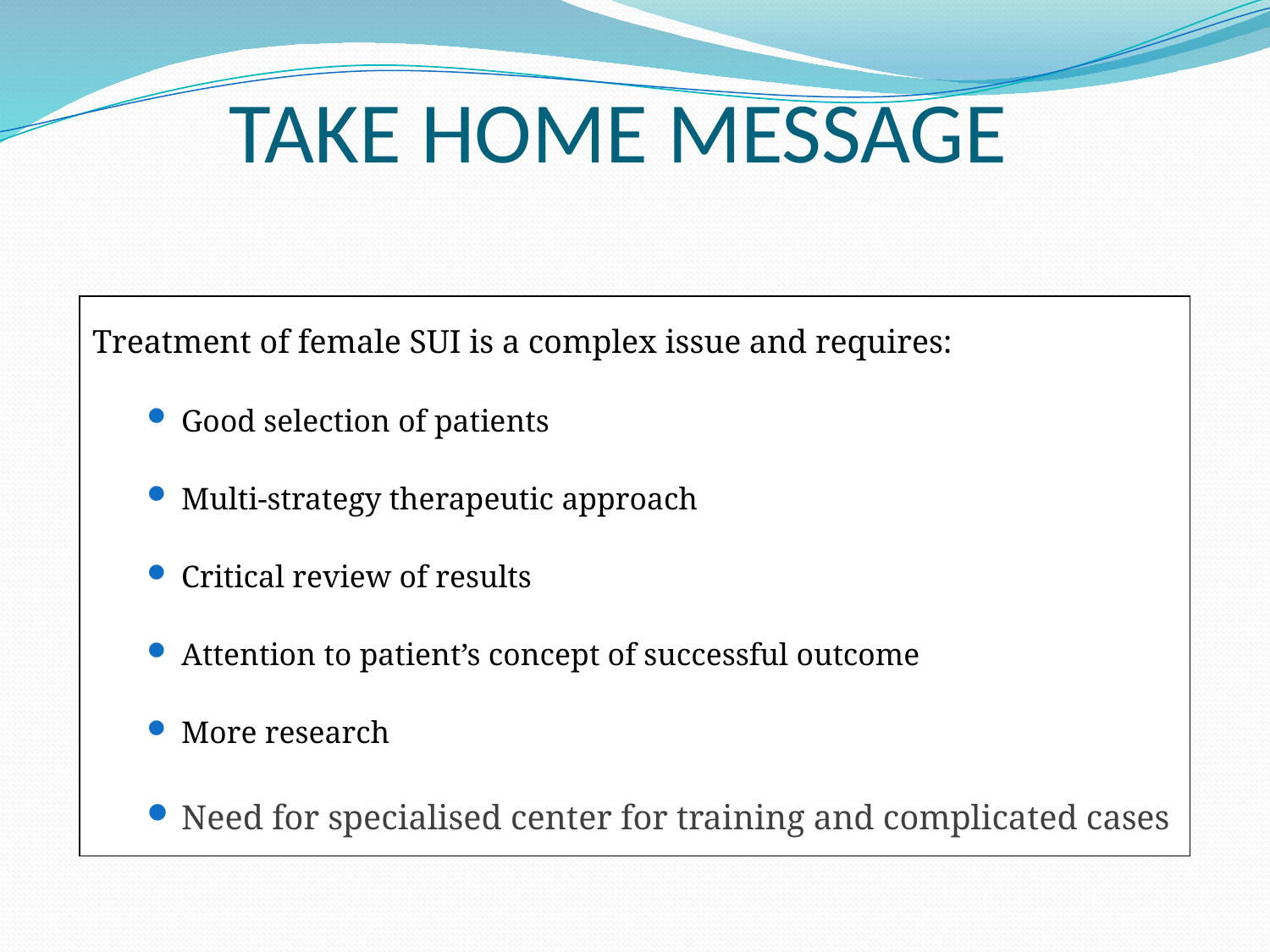

# TAKE HOME MESSAGE
Treatment of female SUI is a complex issue and requires:
Good selection of patients
Multi-strategy therapeutic approach
Critical review of results
Attention to patient’s concept of successful outcome
More research
Need for specialised center for training and complicated cases